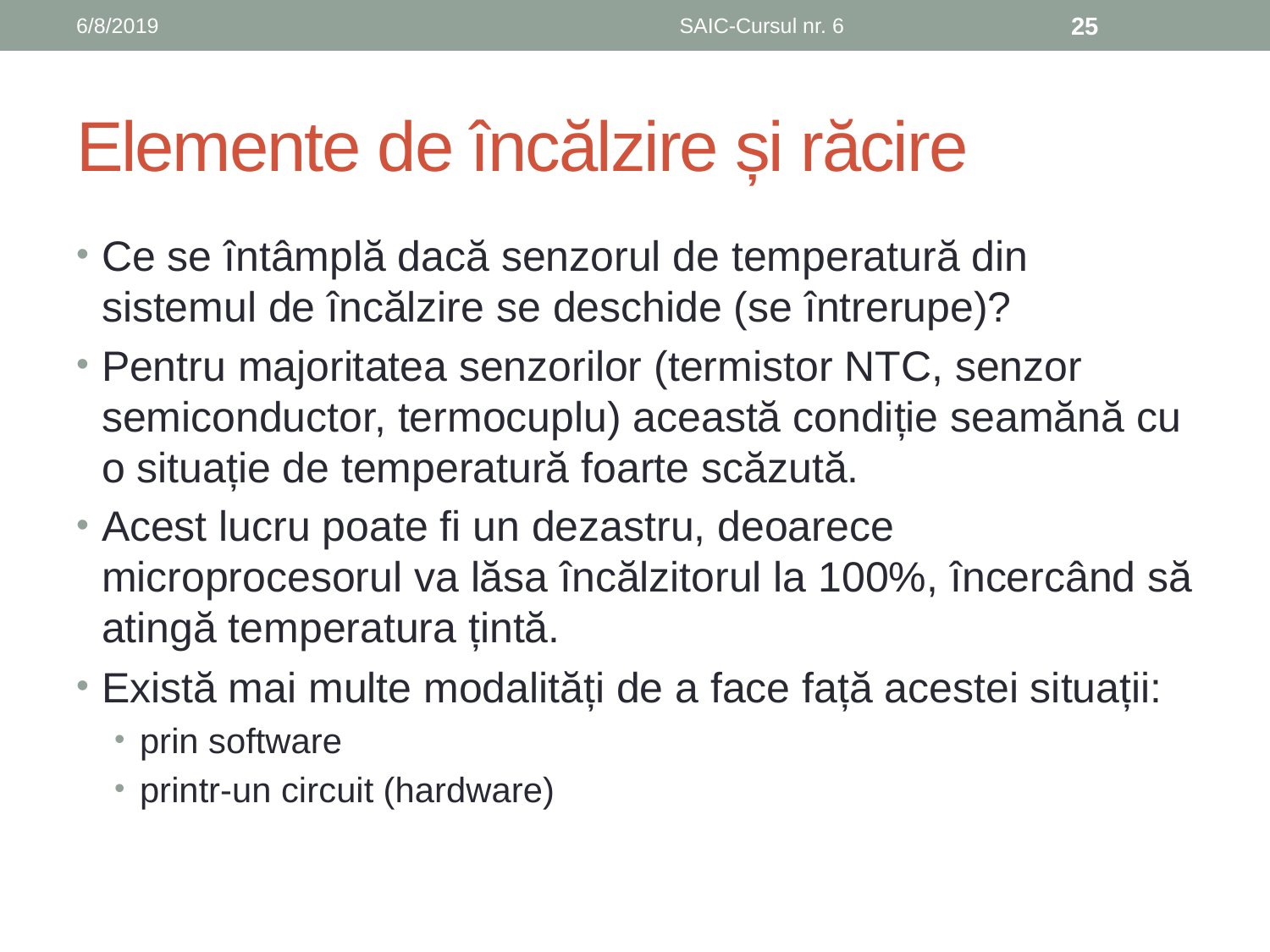

6/8/2019
SAIC-Cursul nr. 6
25
# Elemente de încălzire și răcire
Ce se întâmplă dacă senzorul de temperatură din sistemul de încălzire se deschide (se întrerupe)?
Pentru majoritatea senzorilor (termistor NTC, senzor semiconductor, termocuplu) această condiție seamănă cu o situație de temperatură foarte scăzută.
Acest lucru poate fi un dezastru, deoarece microprocesorul va lăsa încălzitorul la 100%, încercând să atingă temperatura țintă.
Există mai multe modalități de a face față acestei situații:
prin software
printr-un circuit (hardware)